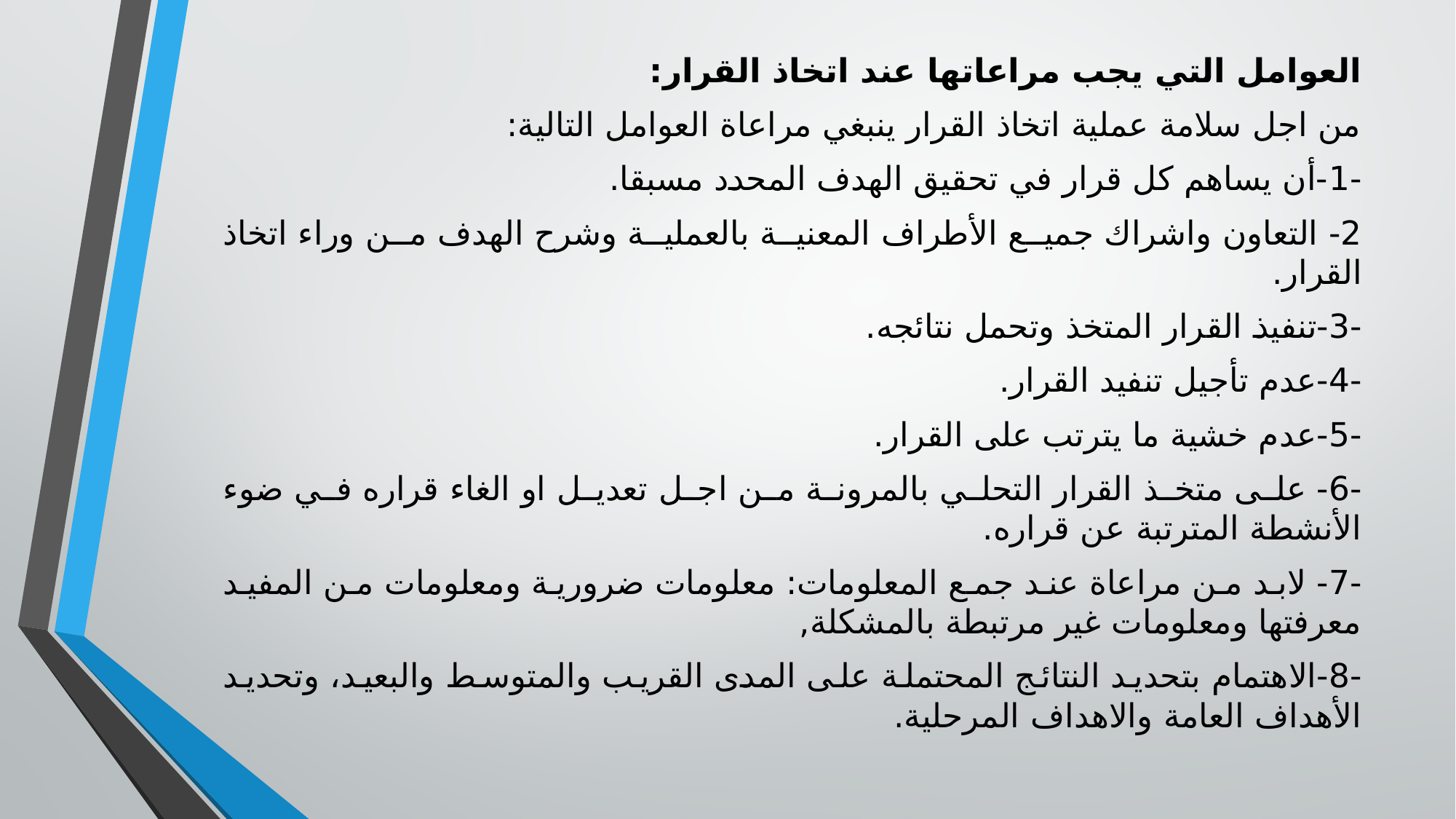

العوامل التي يجب مراعاتها عند اتخاذ القرار:
من اجل سلامة عملية اتخاذ القرار ينبغي مراعاة العوامل التالية:
-1-أن يساهم كل قرار في تحقيق الهدف المحدد مسبقا.
2- التعاون واشراك جميع الأطراف المعنية بالعملية وشرح الهدف من وراء اتخاذ القرار.
-3-تنفيذ القرار المتخذ وتحمل نتائجه.
-4-عدم تأجيل تنفيد القرار.
-5-عدم خشية ما يترتب على القرار.
-6- على متخذ القرار التحلي بالمرونة من اجل تعديل او الغاء قراره في ضوء الأنشطة المترتبة عن قراره.
-7- لابد من مراعاة عند جمع المعلومات: معلومات ضرورية ومعلومات من المفيد معرفتها ومعلومات غير مرتبطة بالمشكلة,
-8-الاهتمام بتحديد النتائج المحتملة على المدى القريب والمتوسط والبعيد، وتحديد الأهداف العامة والاهداف المرحلية.